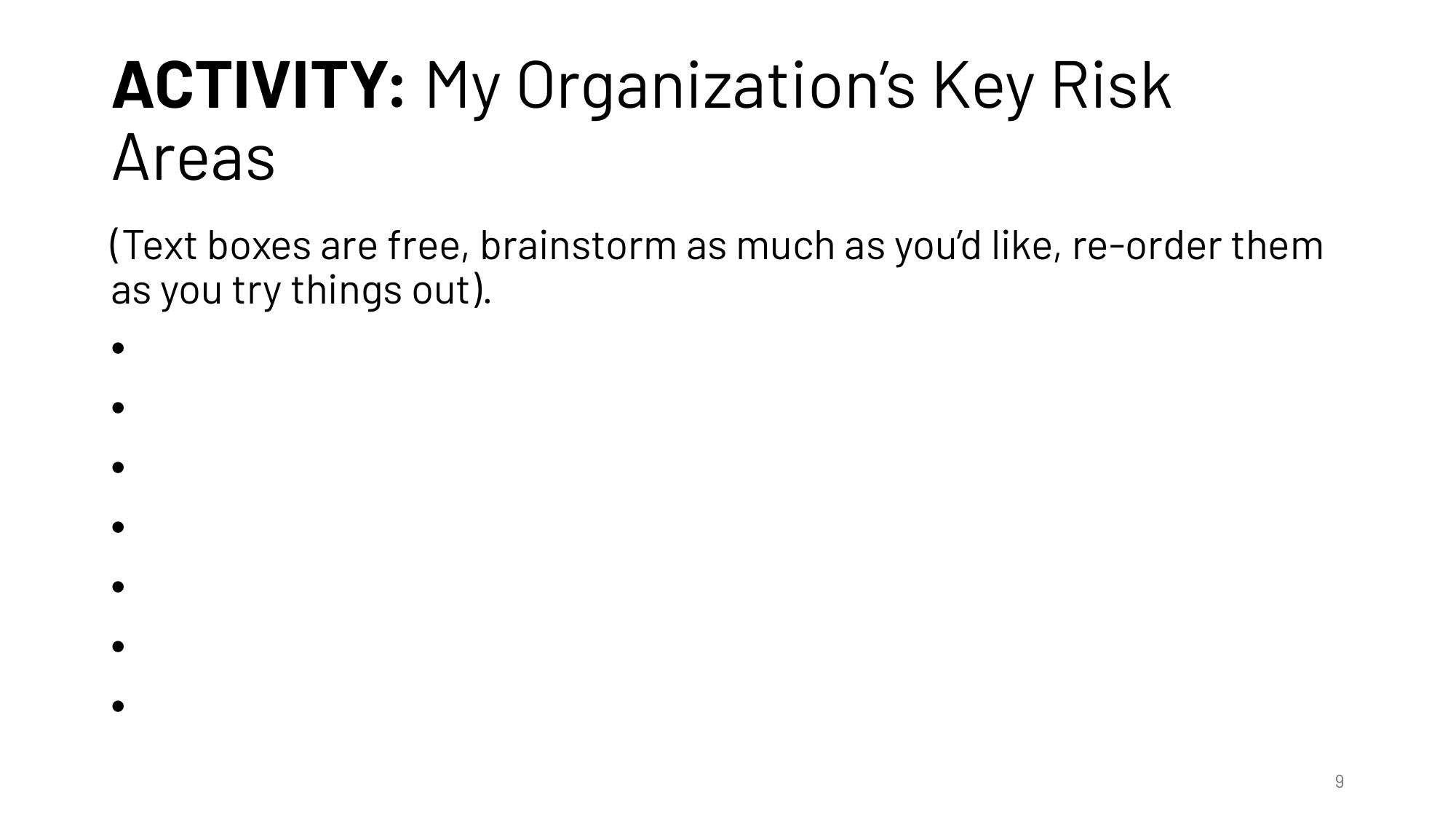

# ACTIVITY: My Organization’s Key Risk Areas
(Text boxes are free, brainstorm as much as you’d like, re-order them as you try things out).

9